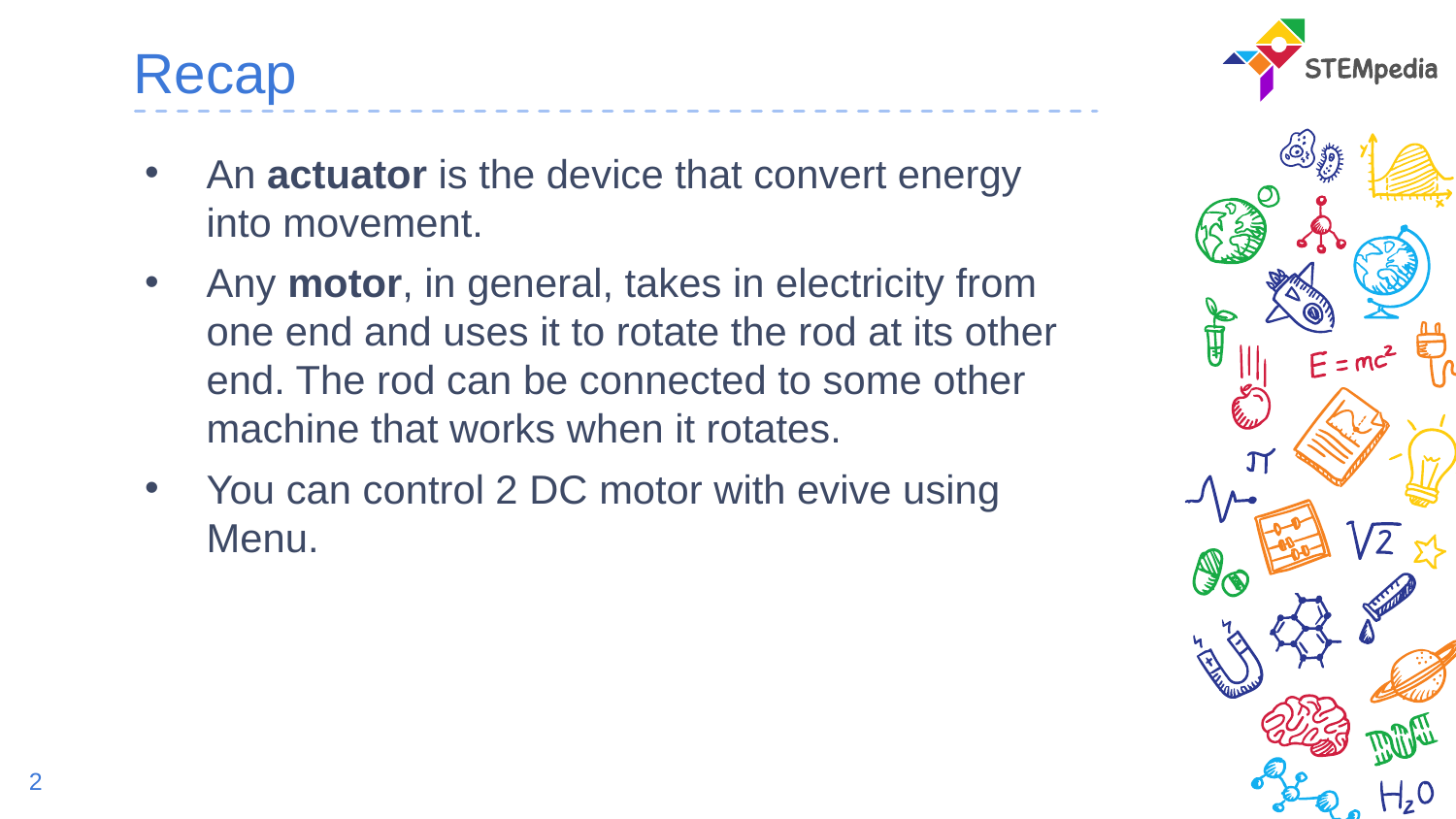

# Recap
An actuator is the device that convert energy into movement.
Any motor, in general, takes in electricity from one end and uses it to rotate the rod at its other end. The rod can be connected to some other machine that works when it rotates.
You can control 2 DC motor with evive using Menu.

2